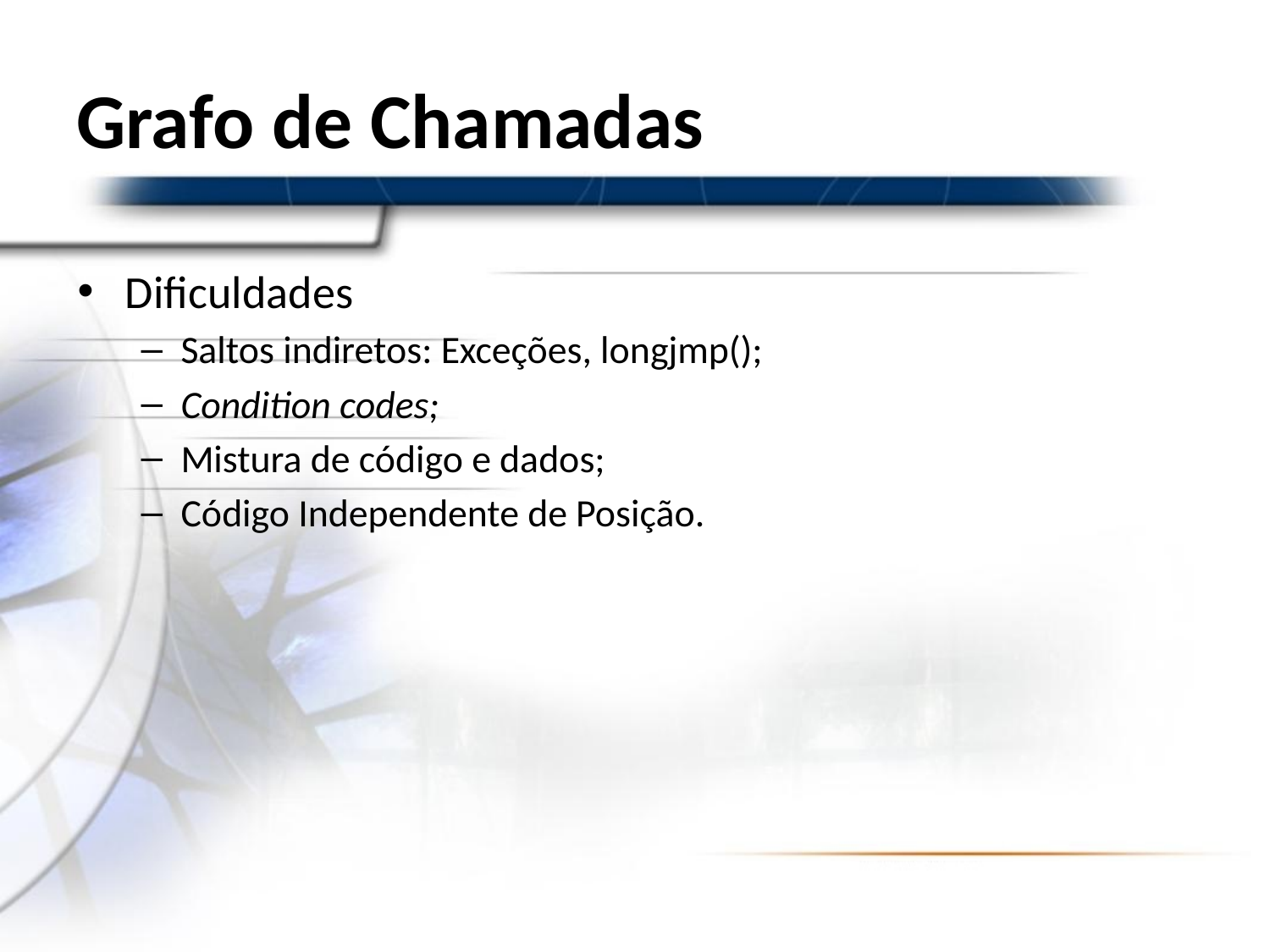

# Grafo de Chamadas
Dificuldades
Saltos indiretos: Exceções, longjmp();
Condition codes;
Mistura de código e dados;
Código Independente de Posição.